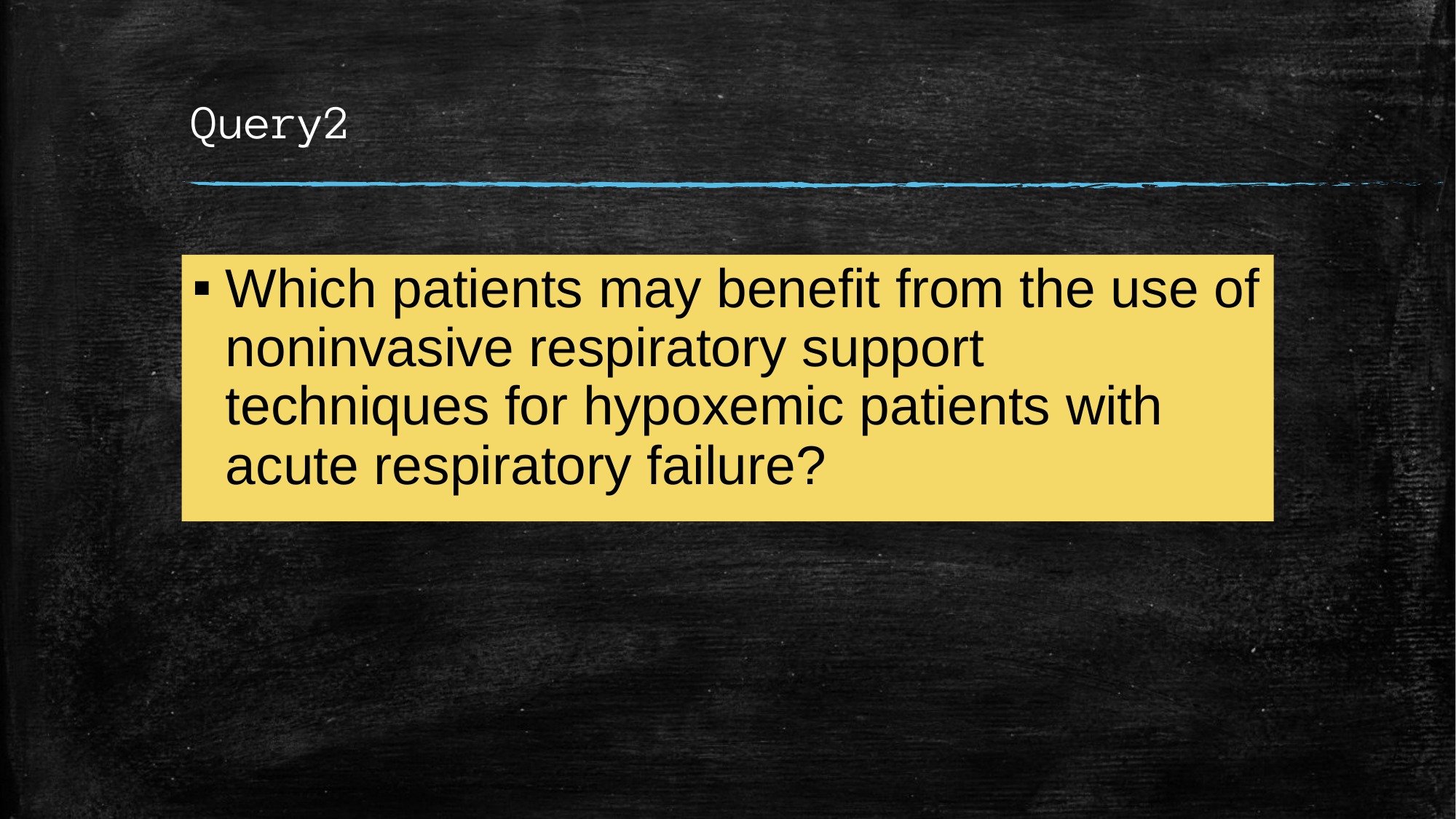

# Query2
Which patients may benefit from the use of noninvasive respiratory support techniques for hypoxemic patients with acute respiratory failure?